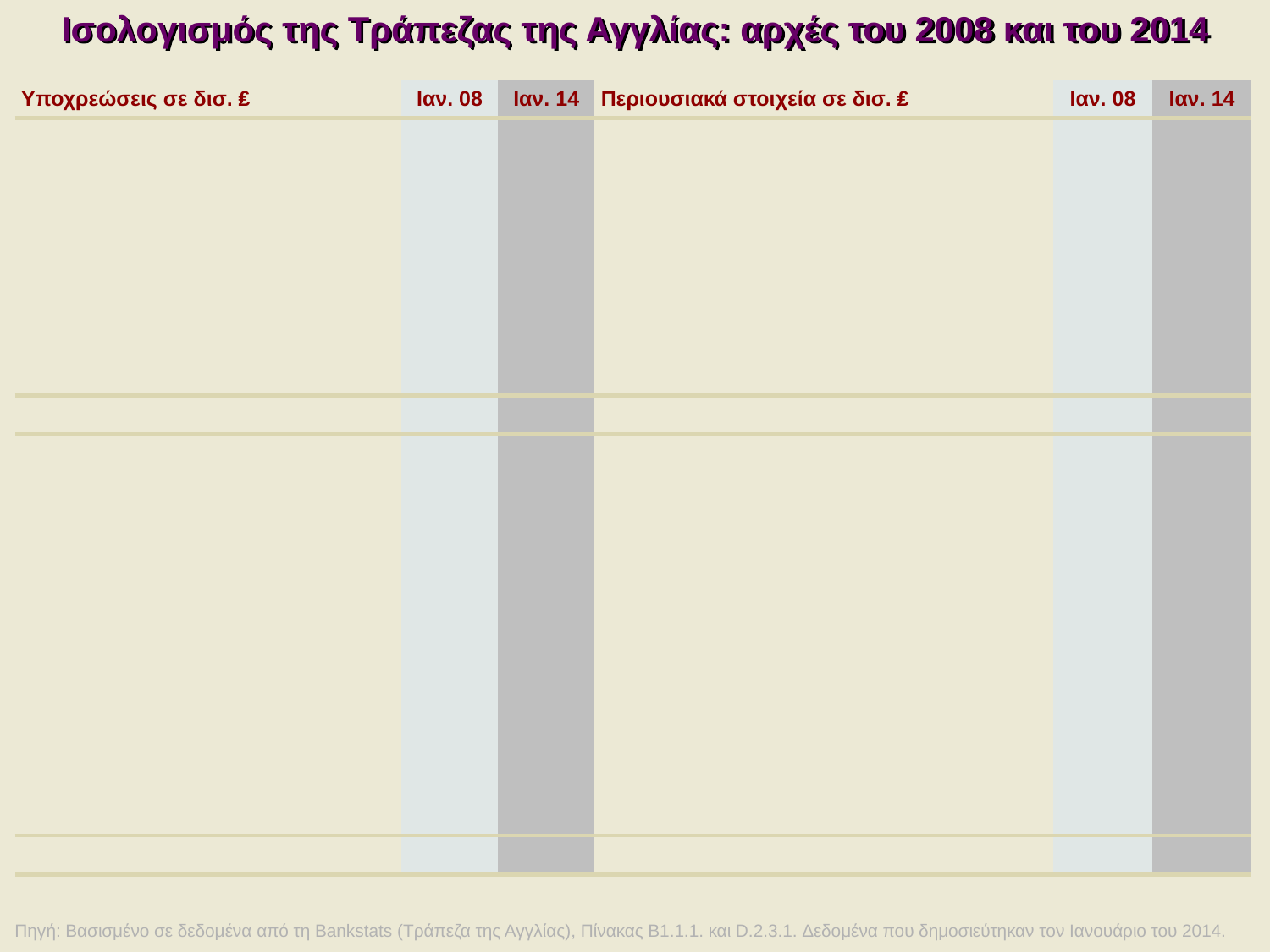

Ισολογισμός της Τράπεζας της Αγγλίας: αρχές του 2008 και του 2014
| Υποχρεώσεις σε δισ. ₤ | Ιαν. 08 | Ιαν. 14 | Περιουσιακά στοιχεία σε δισ. ₤ | Ιαν. 08 | Ιαν. 14 |
| --- | --- | --- | --- | --- | --- |
|  |  |  |  |  |  |
|  |  |  |  |  |  |
|  |  |  |  |  |  |
|  |  |  |  |  |  |
|  |  |  |  |  |  |
|  |  |  |  |  |  |
|  |  |  |  |  |  |
|  |  |  |  |  |  |
|  |  |  |  |  |  |
|  |  |  |  |  |  |
|  |  |  |  |  |  |
|  |  |  |  |  |  |
|  |  |  |  |  |  |
|  |  |  |  |  |  |
|  |  |  |  |  |  |
|  |  |  |  |  |  |
Πηγή: Βασισμένο σε δεδομένα από τη Bankstats (Τράπεζα της Αγγλίας), Πίνακας B1.1.1. και D.2.3.1. Δεδομένα που δημοσιεύτηκαν τον Ιανουάριο του 2014.